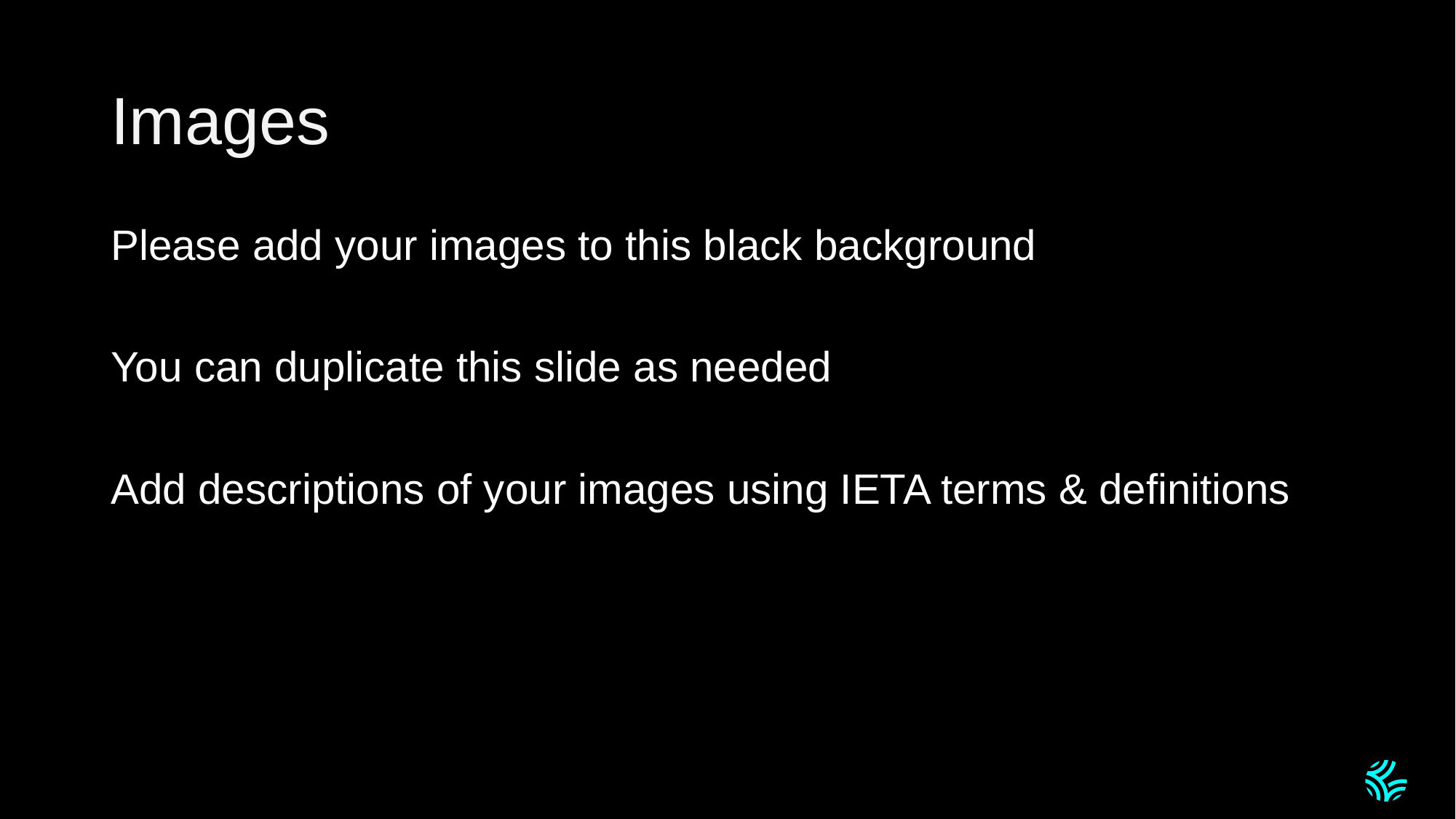

# Images
Please add your images to this black background

You can duplicate this slide as needed

Add descriptions of your images using IETA terms & definitions